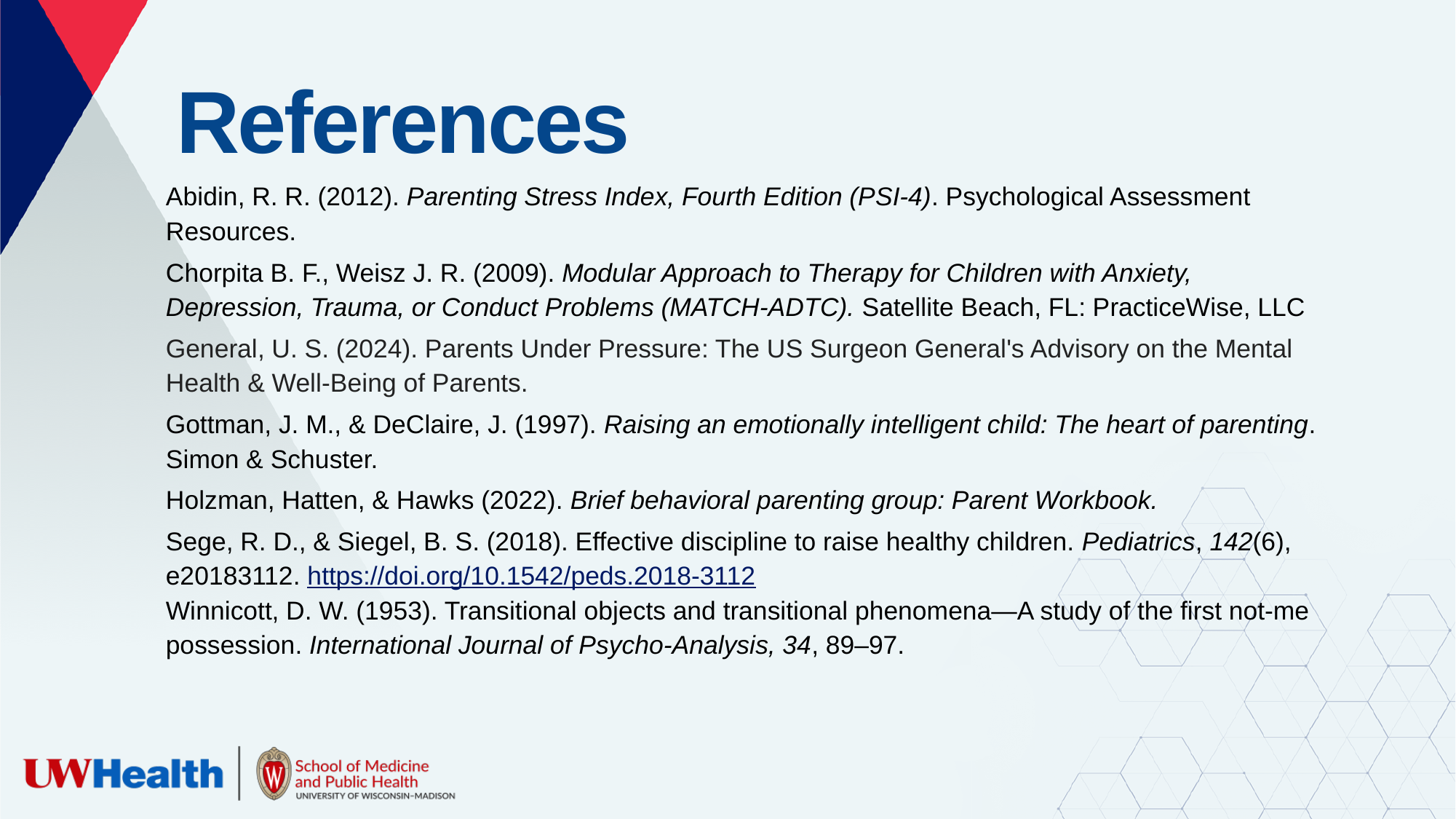

References
Abidin, R. R. (2012). Parenting Stress Index, Fourth Edition (PSI-4). Psychological Assessment Resources.
Chorpita B. F., Weisz J. R. (2009). Modular Approach to Therapy for Children with Anxiety, Depression, Trauma, or Conduct Problems (MATCH-ADTC). Satellite Beach, FL: PracticeWise, LLC
General, U. S. (2024). Parents Under Pressure: The US Surgeon General's Advisory on the Mental Health & Well-Being of Parents.
Gottman, J. M., & DeClaire, J. (1997). Raising an emotionally intelligent child: The heart of parenting. Simon & Schuster.
Holzman, Hatten, & Hawks (2022). Brief behavioral parenting group: Parent Workbook.
Sege, R. D., & Siegel, B. S. (2018). Effective discipline to raise healthy children. Pediatrics, 142(6), e20183112. https://doi.org/10.1542/peds.2018-3112
Winnicott, D. W. (1953). Transitional objects and transitional phenomena—A study of the first not-me possession. International Journal of Psycho-Analysis, 34, 89–97.